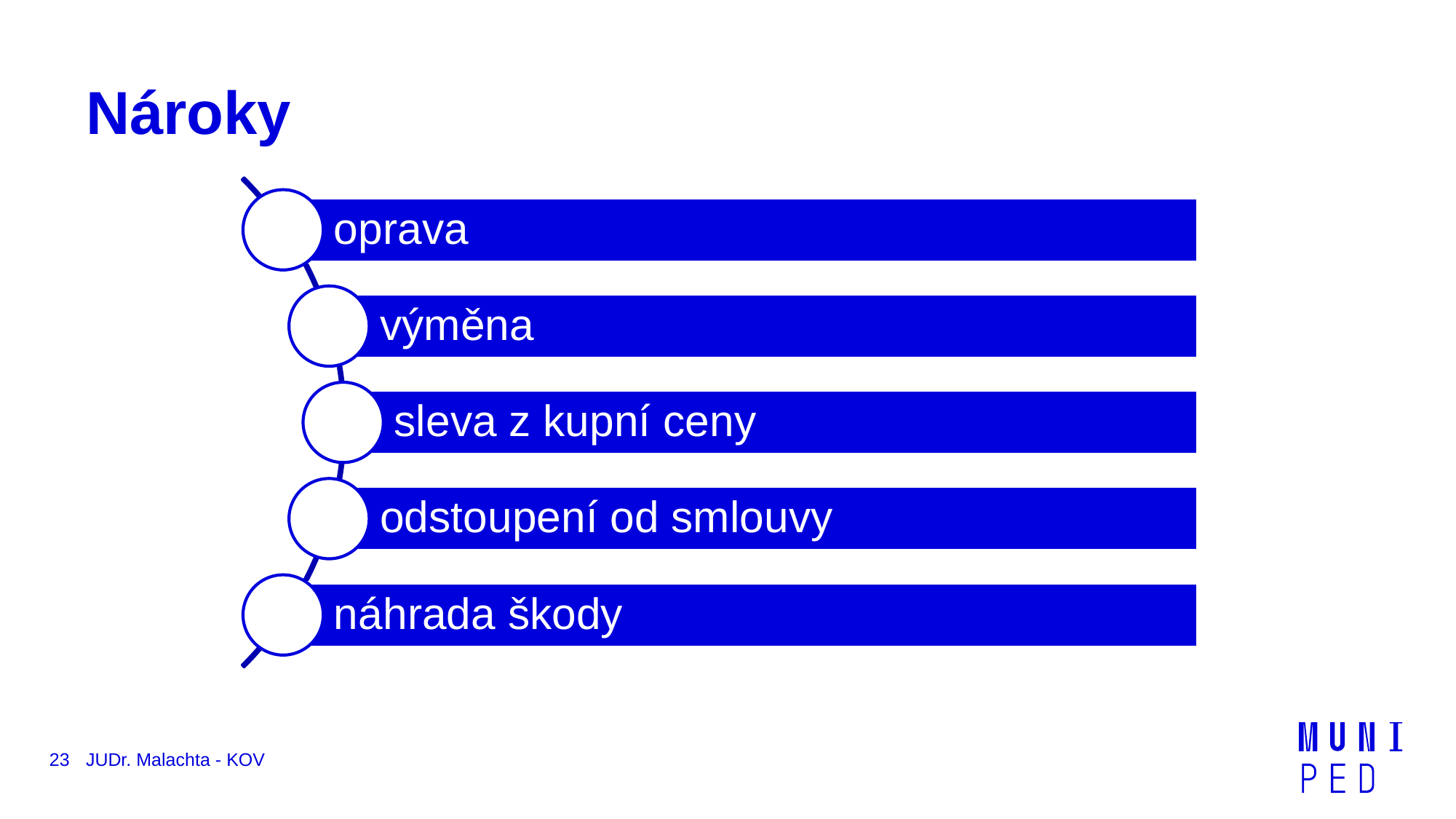

# Nároky
oprava
výměna
sleva z kupní ceny
odstoupení od smlouvy
náhrada škody
23
JUDr. Malachta - KOV